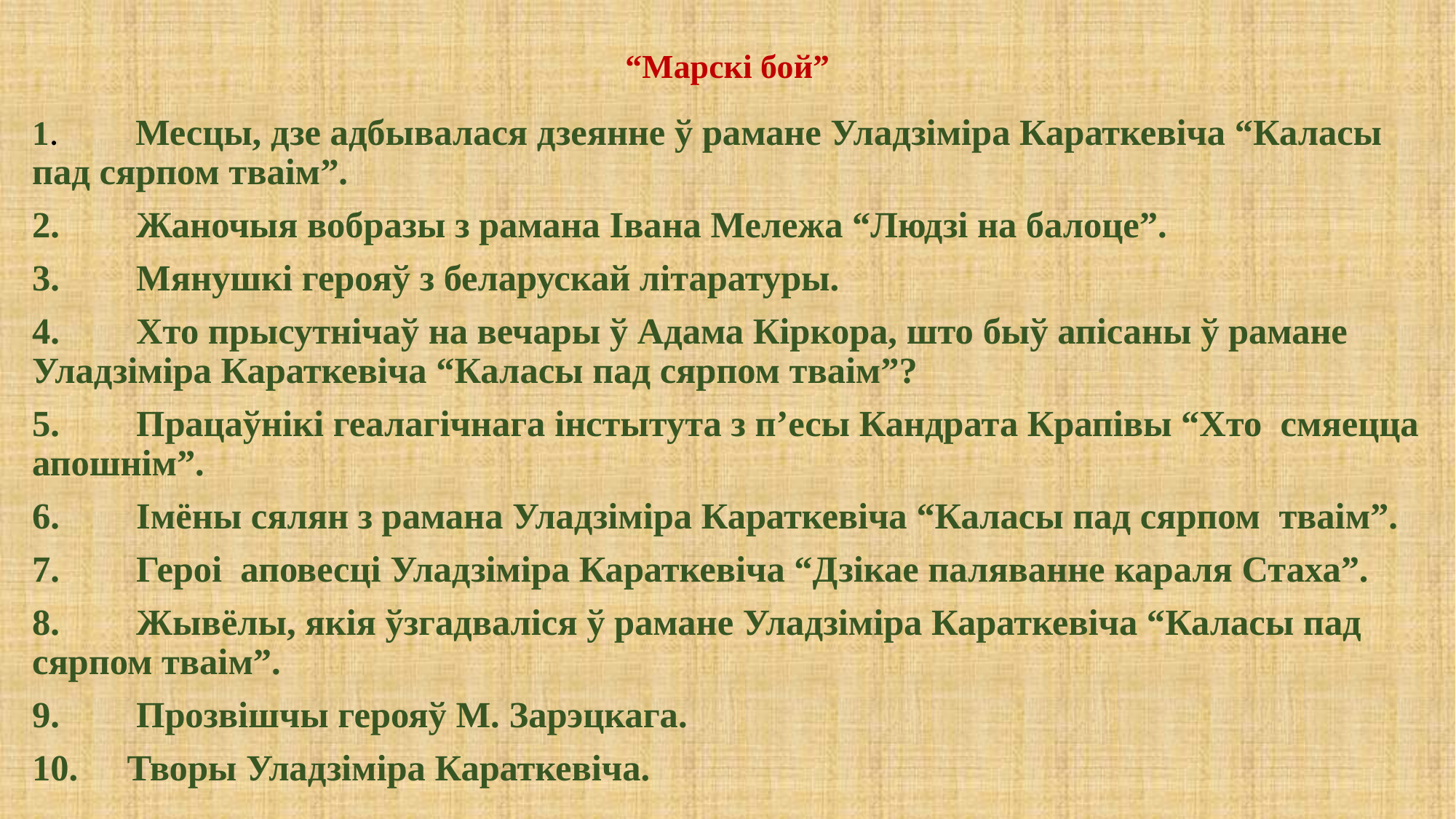

# “Марскі бой”
1.	 Месцы, дзе адбывалася дзеянне ў рамане Уладзіміра Караткевіча “Каласы пад сярпом тваім”.
2.	 Жаночыя вобразы з рамана Івана Мележа “Людзі на балоце”.
3.	 Мянушкі герояў з беларускай літаратуры.
4.	 Хто прысутнічаў на вечары ў Адама Кіркора, што быў апісаны ў рамане  Уладзіміра Караткевіча “Каласы пад сярпом тваім”?
5.	 Працаўнікі геалагічнага інстытута з п’есы Кандрата Крапівы “Хто  смяецца апошнім”.
6.	 Імёны сялян з рамана Уладзіміра Караткевіча “Каласы пад сярпом  тваім”.
7.	 Героі  аповесці Уладзіміра Караткевіча “Дзікае паляванне караля Стаха”.
8.	 Жывёлы, якія ўзгадваліся ў рамане Уладзіміра Караткевіча “Каласы пад сярпом тваім”.
9.	 Прозвішчы герояў М. Зарэцкага.
10.	Творы Уладзіміра Караткевіча.